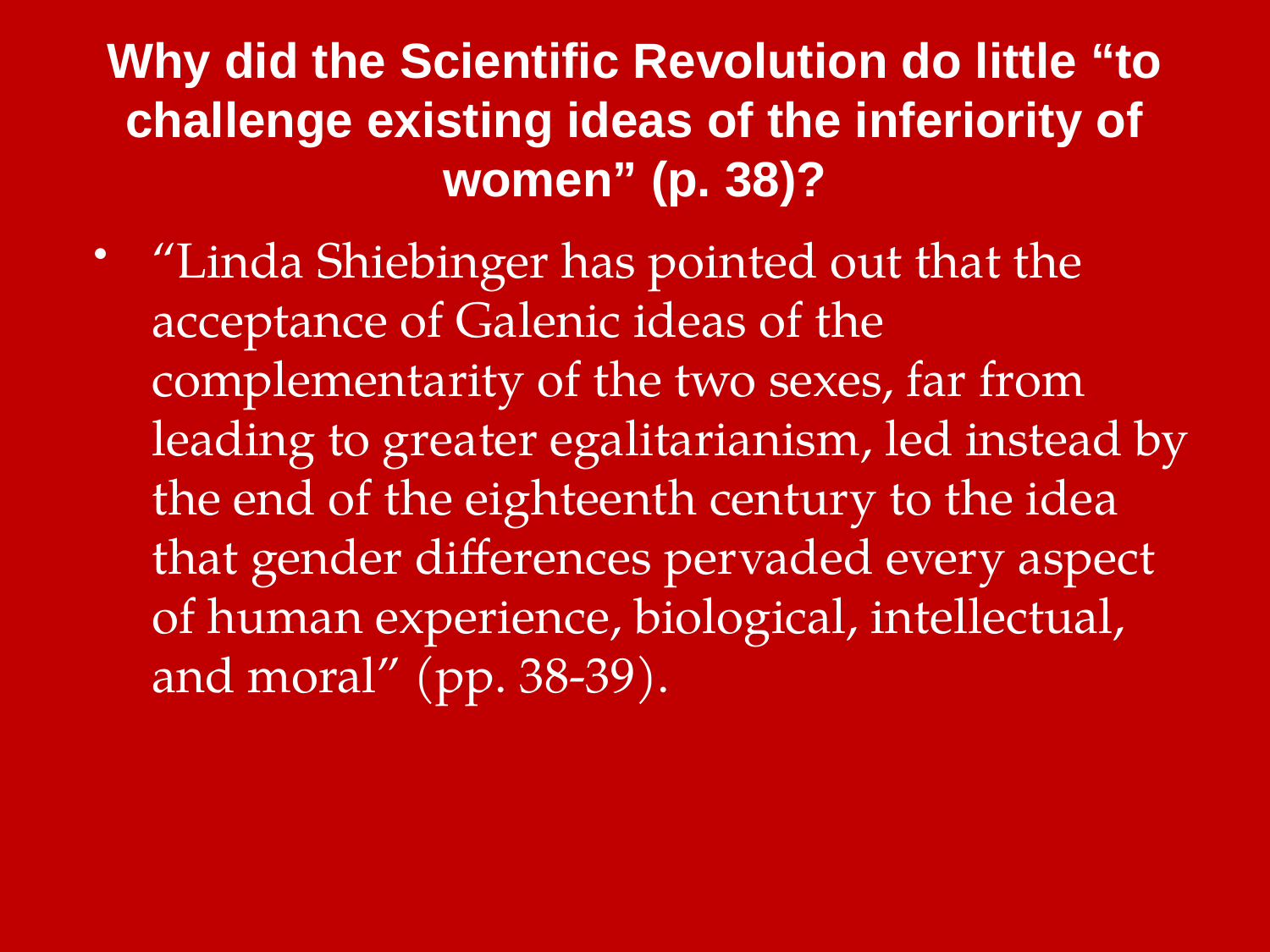

# Why did the Scientific Revolution do little “to challenge existing ideas of the inferiority of women” (p. 38)?
“Linda Shiebinger has pointed out that the acceptance of Galenic ideas of the complementarity of the two sexes, far from leading to greater egalitarianism, led instead by the end of the eighteenth century to the idea that gender differences pervaded every aspect of human experience, biological, intellectual, and moral” (pp. 38-39).